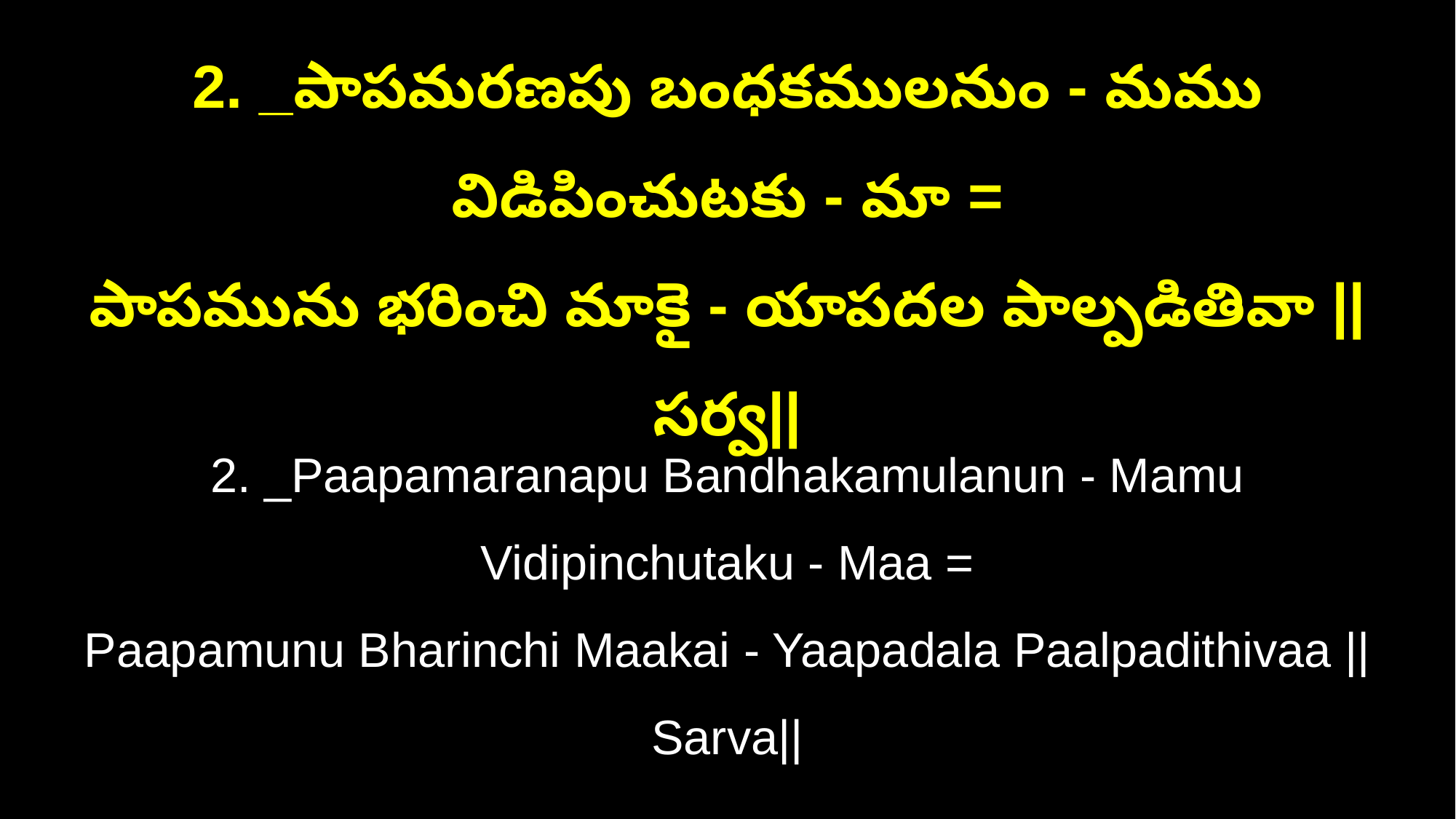

2. _పాపమరణపు బంధకములనుం - మము విడిపించుటకు - మా =
పాపమును భరించి మాకై - యాపదల పాల్పడితివా || సర్వ||
2. _Paapamaranapu Bandhakamulanun - Mamu Vidipinchutaku - Maa =
Paapamunu Bharinchi Maakai - Yaapadala Paalpadithivaa || Sarva||